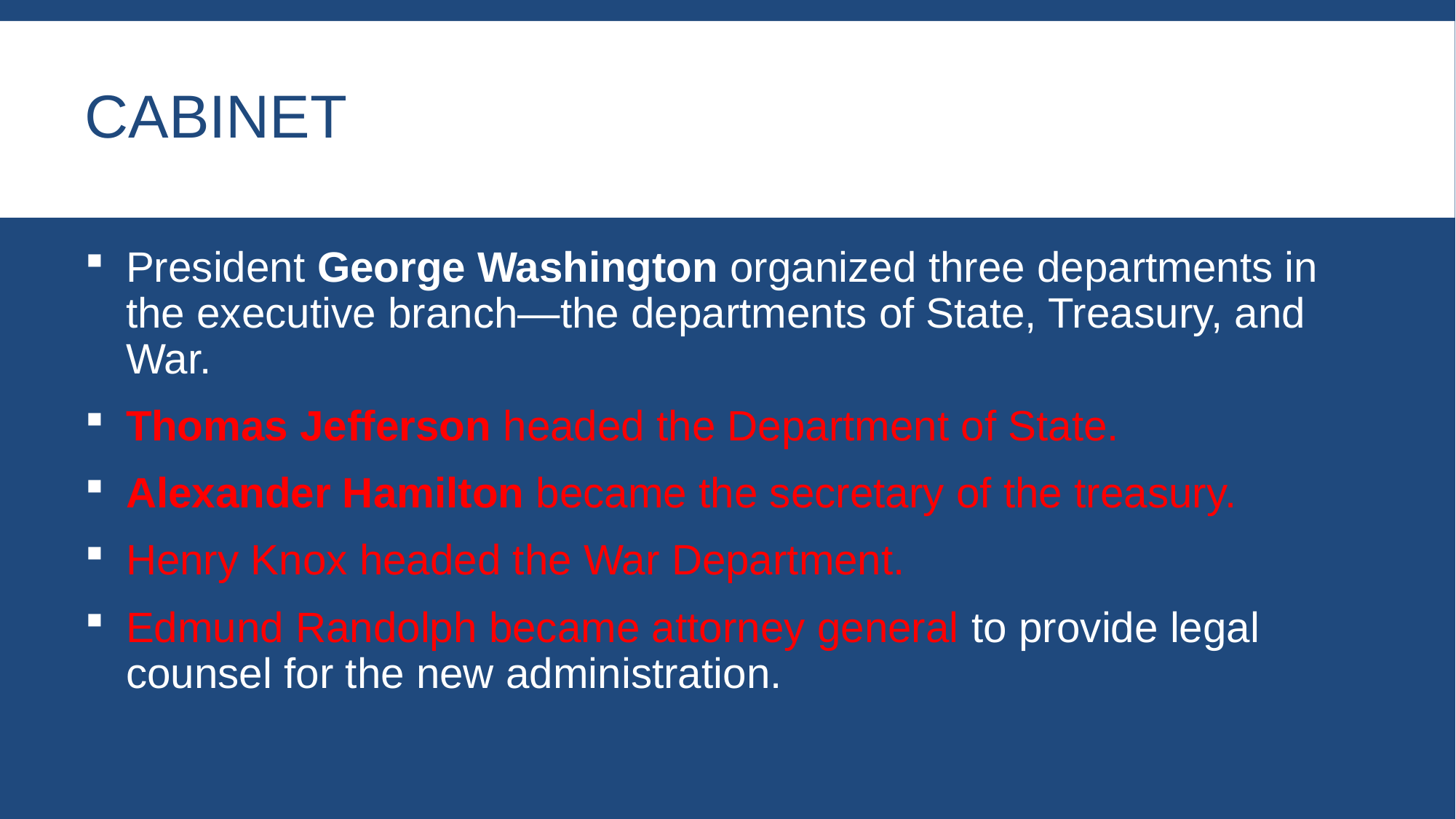

# cabinet
President George Washington organized three departments in the executive branch—the departments of State, Treasury, and War.
Thomas Jefferson headed the Department of State.
Alexander Hamilton became the secretary of the treasury.
Henry Knox headed the War Department.
Edmund Randolph became attorney general to provide legal counsel for the new administration.